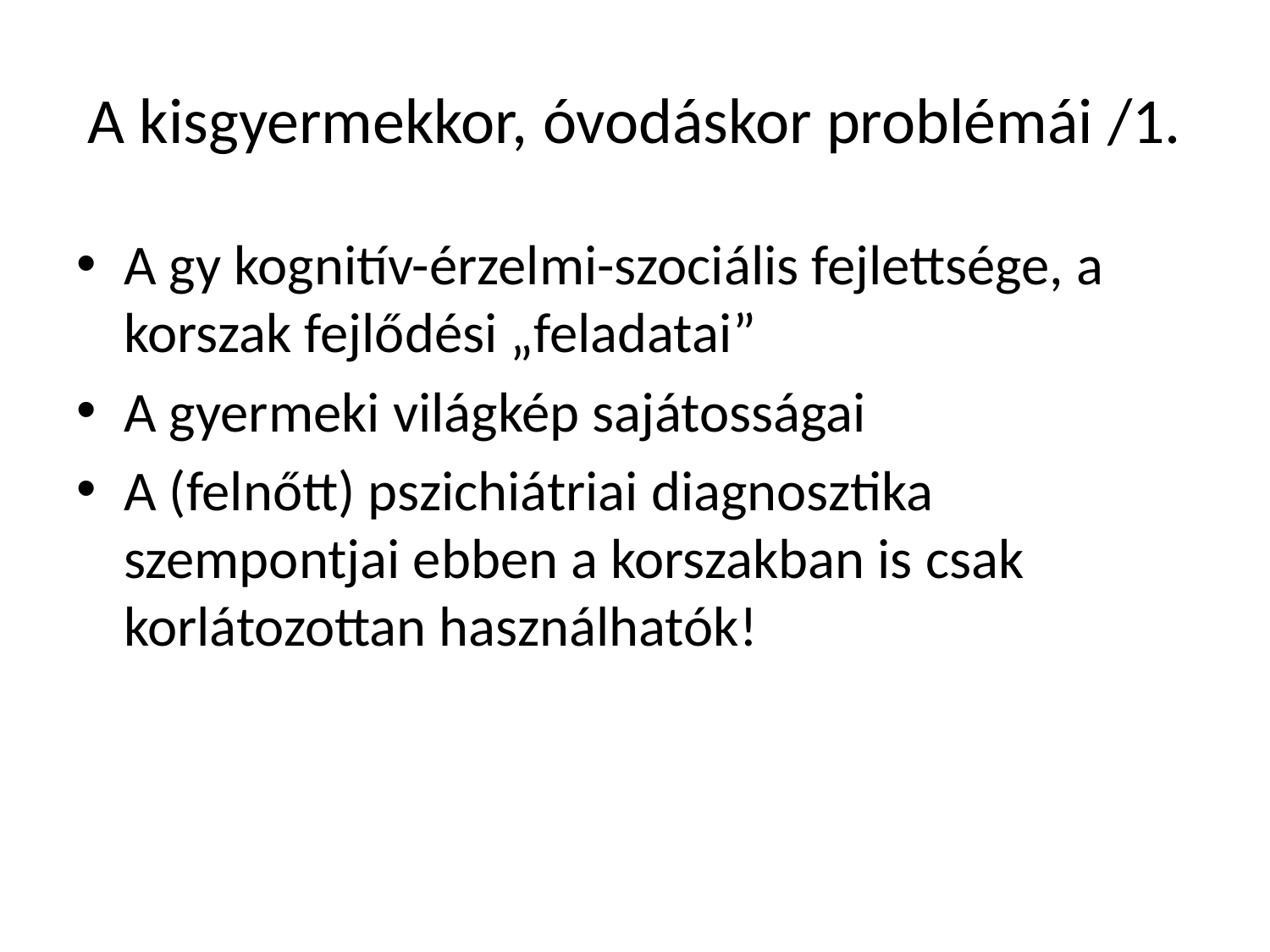

# A kisgyermekkor, óvodáskor problémái /1.
A gy kognitív-érzelmi-szociális fejlettsége, a korszak fejlődési „feladatai”
A gyermeki világkép sajátosságai
A (felnőtt) pszichiátriai diagnosztika szempontjai ebben a korszakban is csak korlátozottan használhatók!